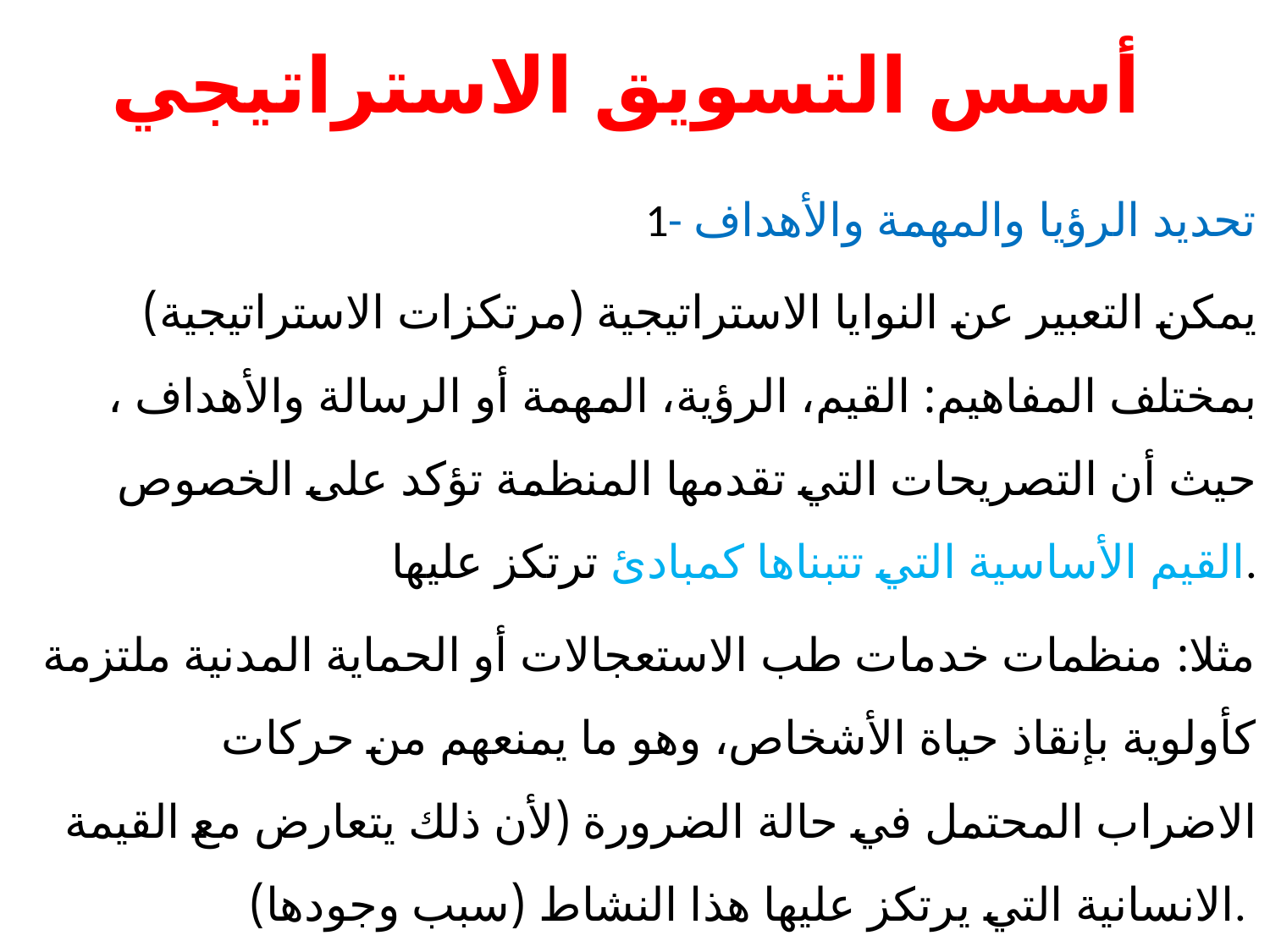

# أسس التسويق الاستراتيجي
1- تحديد الرؤيا والمهمة والأهداف
     يمكن التعبير عن النوايا الاستراتيجية (مرتكزات الاستراتيجية) بمختلف المفاهيم: القيم، الرؤية، المهمة أو الرسالة والأهداف ، حيث أن التصريحات التي تقدمها المنظمة تؤكد على الخصوص القيم الأساسية التي تتبناها كمبادئ ترتكز عليها.
مثلا: منظمات خدمات طب الاستعجالات أو الحماية المدنية ملتزمة كأولوية بإنقاذ حياة الأشخاص، وهو ما يمنعهم من حركات الاضراب المحتمل في حالة الضرورة (لأن ذلك يتعارض مع القيمة الانسانية التي يرتكز عليها هذا النشاط (سبب وجودها).